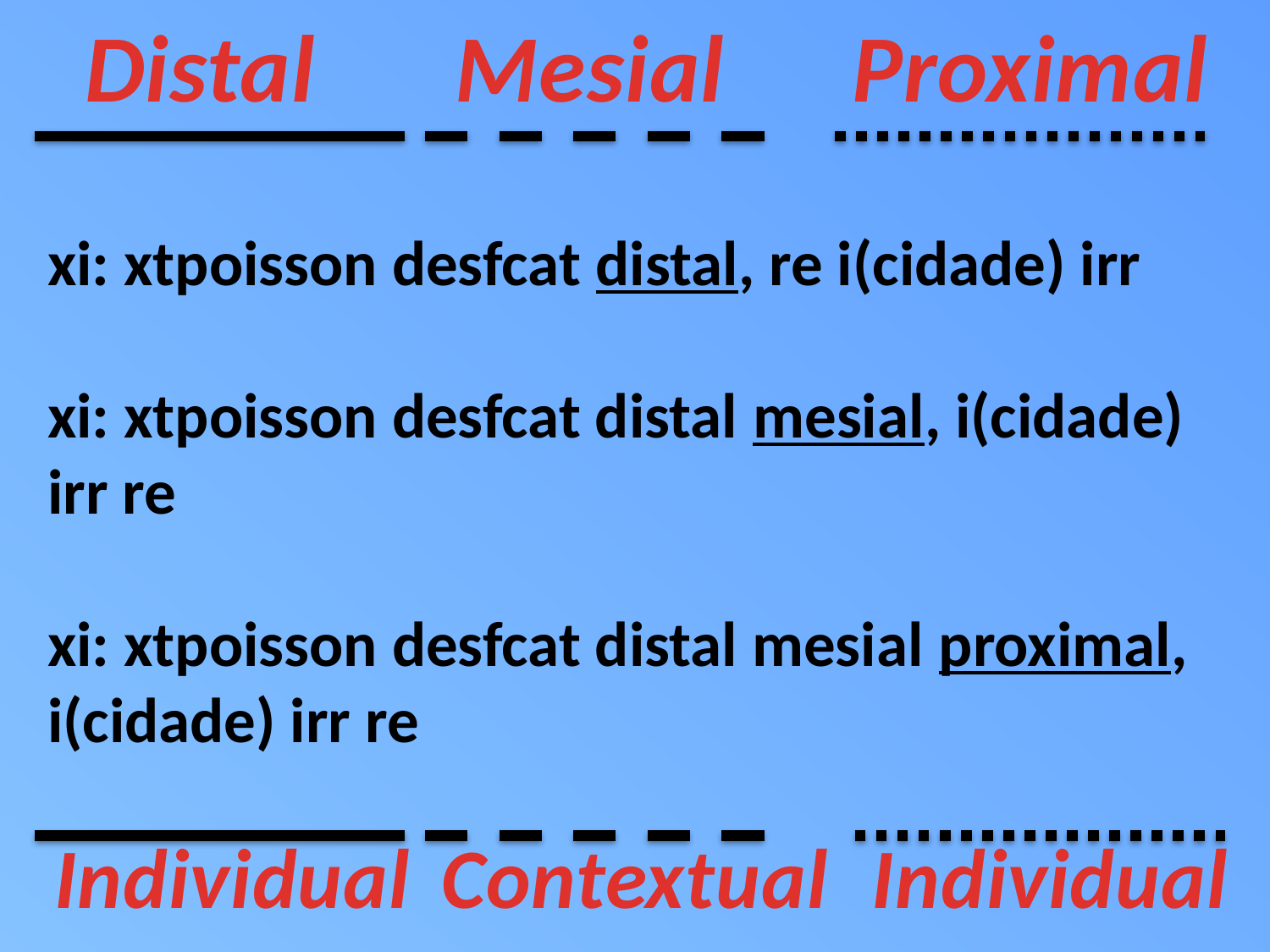

Distal
Mesial
Proximal
xi: xtpoisson desfcat distal, re i(cidade) irr

xi: xtpoisson desfcat distal mesial, i(cidade) irr re

xi: xtpoisson desfcat distal mesial proximal, i(cidade) irr re
Individual
Contextual
Individual